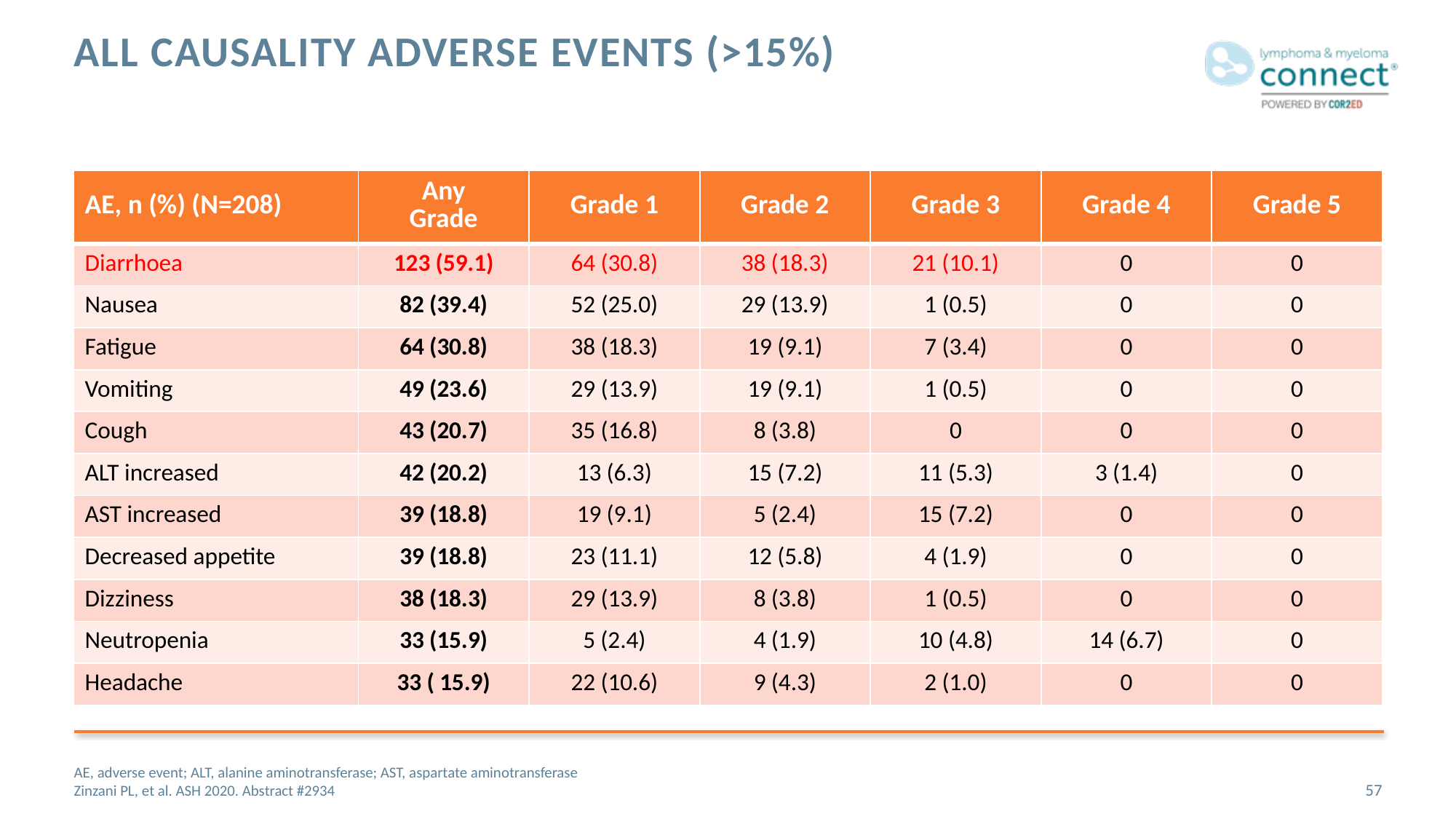

# All Causality adverse events (>15%)
| AE, n (%) (N=208) | Any Grade | Grade 1 | Grade 2 | Grade 3 | Grade 4 | Grade 5 |
| --- | --- | --- | --- | --- | --- | --- |
| Diarrhoea | 123 (59.1) | 64 (30.8) | 38 (18.3) | 21 (10.1) | 0 | 0 |
| Nausea | 82 (39.4) | 52 (25.0) | 29 (13.9) | 1 (0.5) | 0 | 0 |
| Fatigue | 64 (30.8) | 38 (18.3) | 19 (9.1) | 7 (3.4) | 0 | 0 |
| Vomiting | 49 (23.6) | 29 (13.9) | 19 (9.1) | 1 (0.5) | 0 | 0 |
| Cough | 43 (20.7) | 35 (16.8) | 8 (3.8) | 0 | 0 | 0 |
| ALT increased | 42 (20.2) | 13 (6.3) | 15 (7.2) | 11 (5.3) | 3 (1.4) | 0 |
| AST increased | 39 (18.8) | 19 (9.1) | 5 (2.4) | 15 (7.2) | 0 | 0 |
| Decreased appetite | 39 (18.8) | 23 (11.1) | 12 (5.8) | 4 (1.9) | 0 | 0 |
| Dizziness | 38 (18.3) | 29 (13.9) | 8 (3.8) | 1 (0.5) | 0 | 0 |
| Neutropenia | 33 (15.9) | 5 (2.4) | 4 (1.9) | 10 (4.8) | 14 (6.7) | 0 |
| Headache | 33 ( 15.9) | 22 (10.6) | 9 (4.3) | 2 (1.0) | 0 | 0 |
AE, adverse event; ALT, alanine aminotransferase; AST, aspartate aminotransferase
Zinzani PL, et al. ASH 2020. Abstract #2934
57